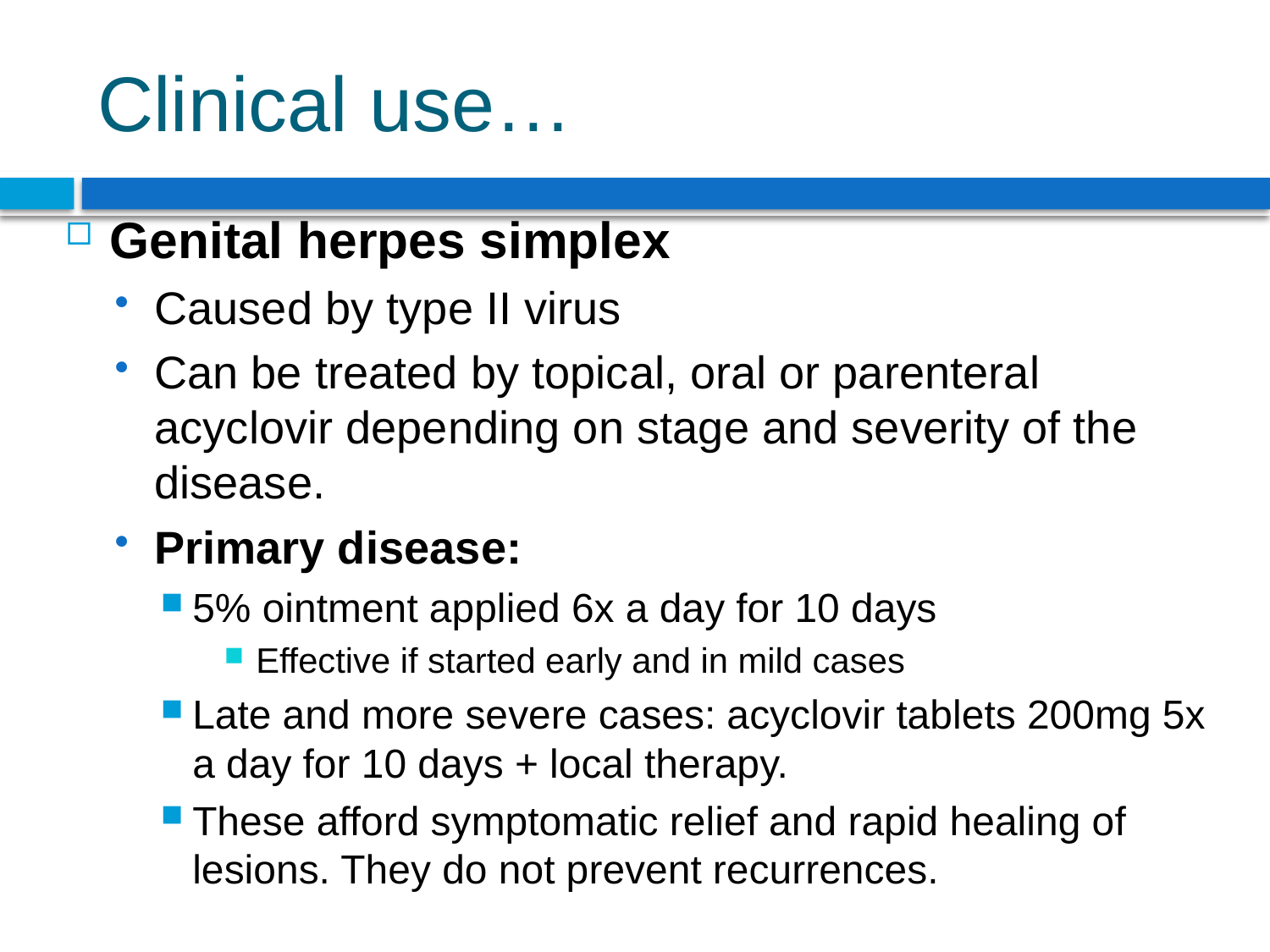

# Clinical use…
Genital herpes simplex
Caused by type II virus
Can be treated by topical, oral or parenteral acyclovir depending on stage and severity of the disease.
Primary disease:
5% ointment applied 6x a day for 10 days
Effective if started early and in mild cases
Late and more severe cases: acyclovir tablets 200mg 5x a day for 10 days + local therapy.
These afford symptomatic relief and rapid healing of lesions. They do not prevent recurrences.